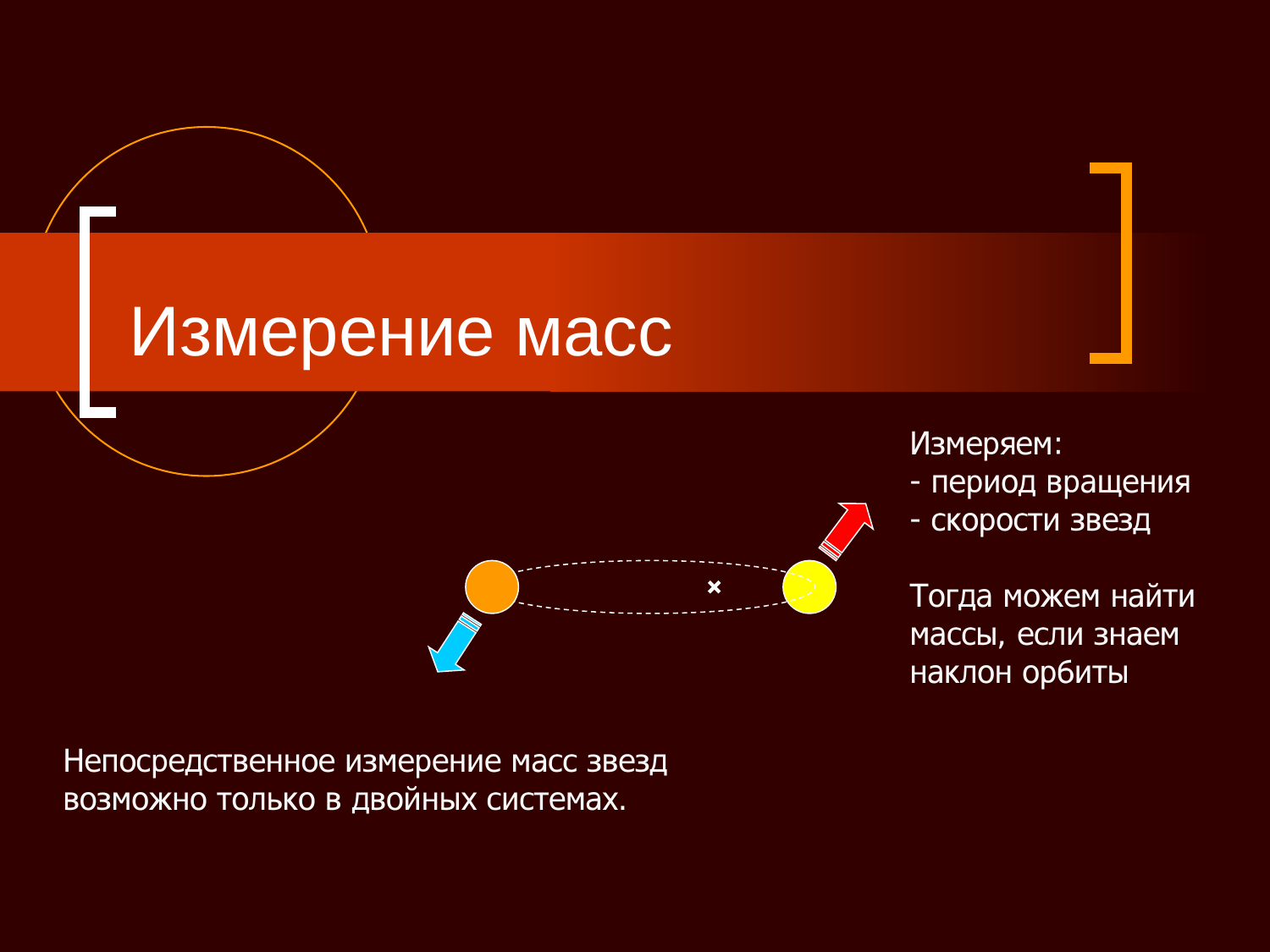

Измерение масс
Измеряем:
- период вращения
- скорости звезд
Тогда можем найти
массы, если знаем
наклон орбиты

Непосредственное измерение масс звезд
возможно только в двойных системах.